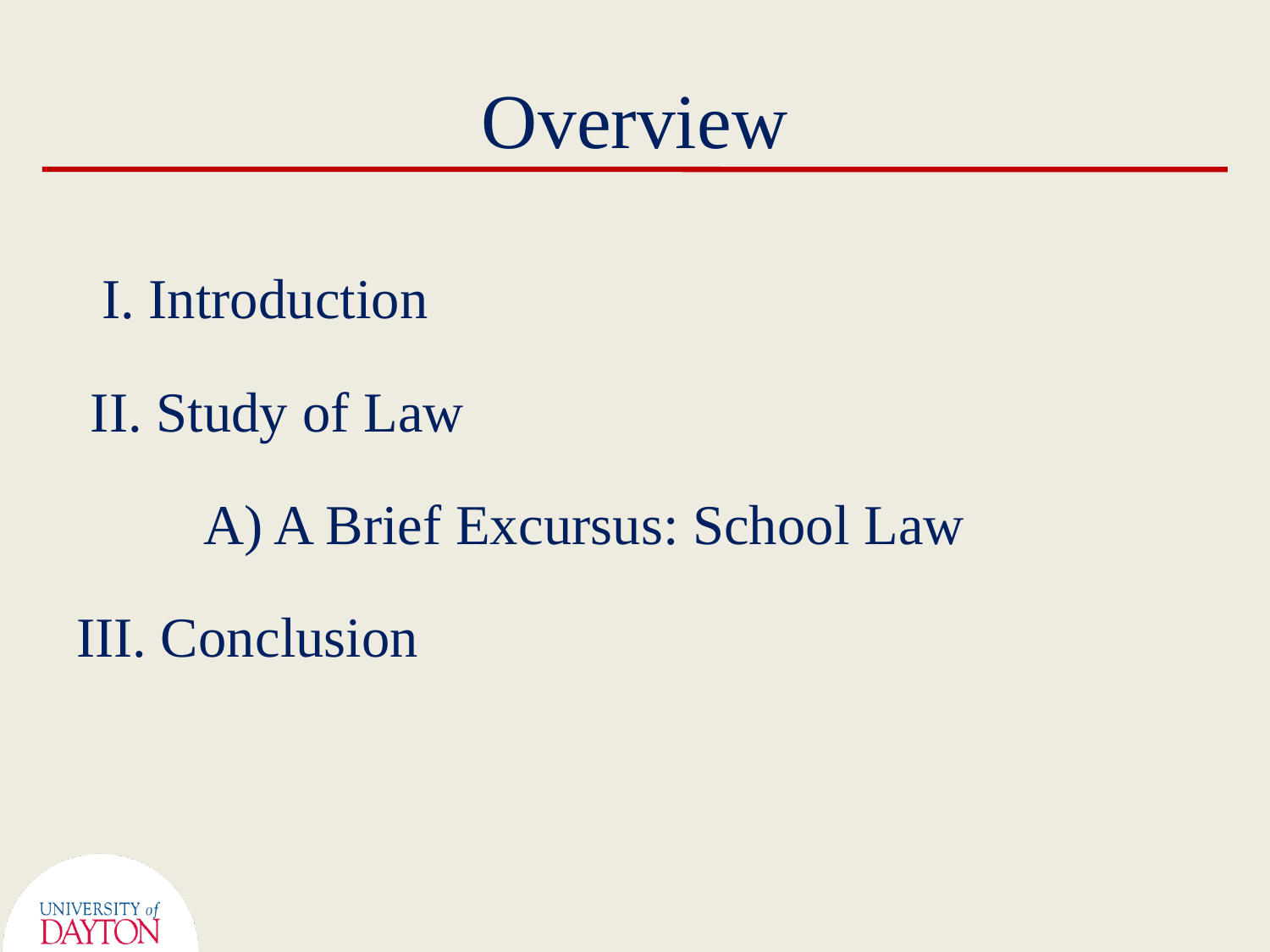

# Overview
  I. Introduction
 II. Study of Law
	A) A Brief Excursus: School Law
III. Conclusion